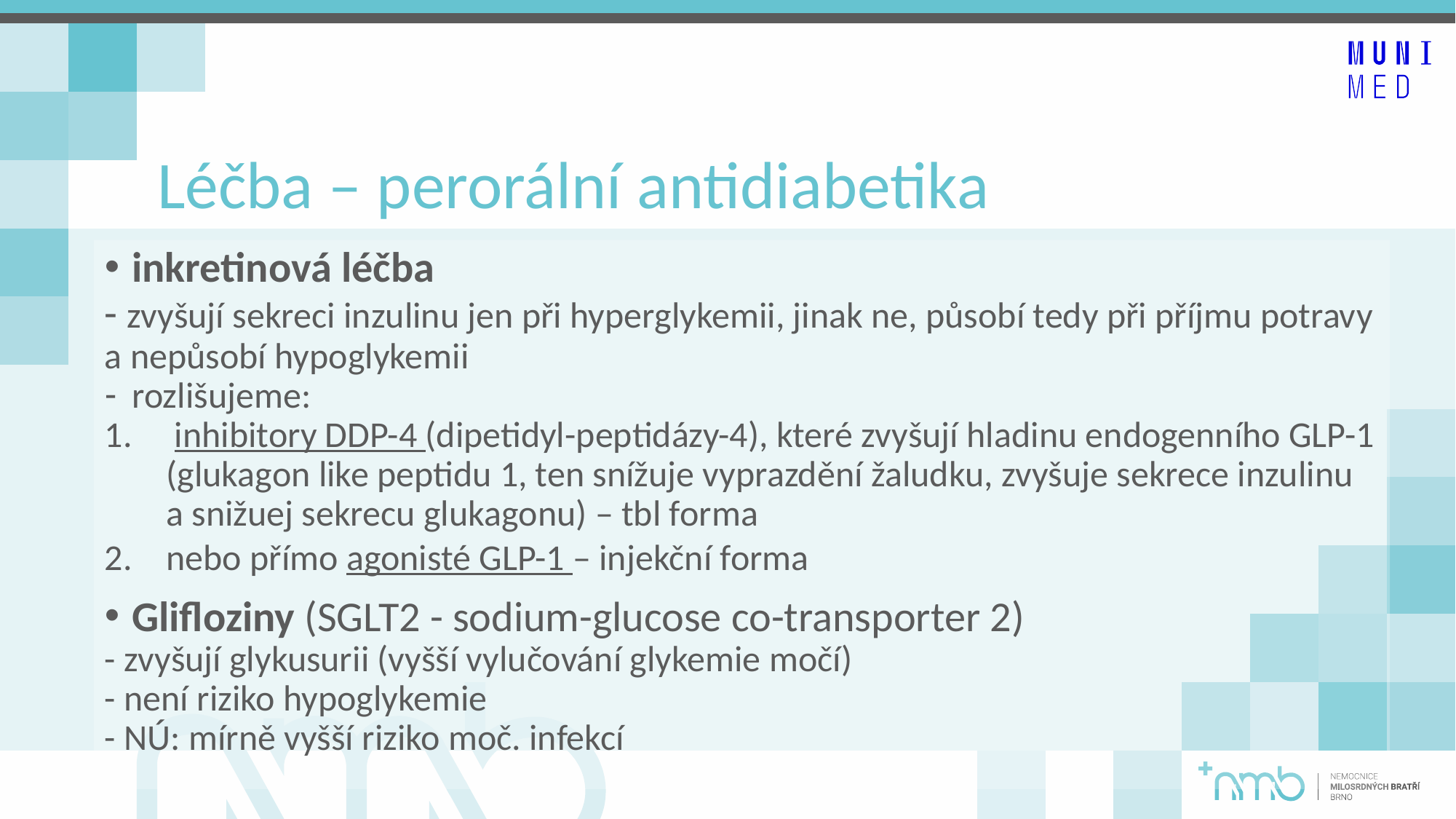

# Léčba – perorální antidiabetika
inkretinová léčba
- zvyšují sekreci inzulinu jen při hyperglykemii, jinak ne, působí tedy při příjmu potravy a nepůsobí hypoglykemii
rozlišujeme:
 inhibitory DDP-4 (dipetidyl-peptidázy-4), které zvyšují hladinu endogenního GLP-1 (glukagon like peptidu 1, ten snížuje vyprazdění žaludku, zvyšuje sekrece inzulinu a snižuej sekrecu glukagonu) – tbl forma
nebo přímo agonisté GLP-1 – injekční forma
Glifloziny (SGLT2 - sodium-glucose co-transporter 2)
- zvyšují glykusurii (vyšší vylučování glykemie močí)
- není riziko hypoglykemie
- NÚ: mírně vyšší riziko moč. infekcí